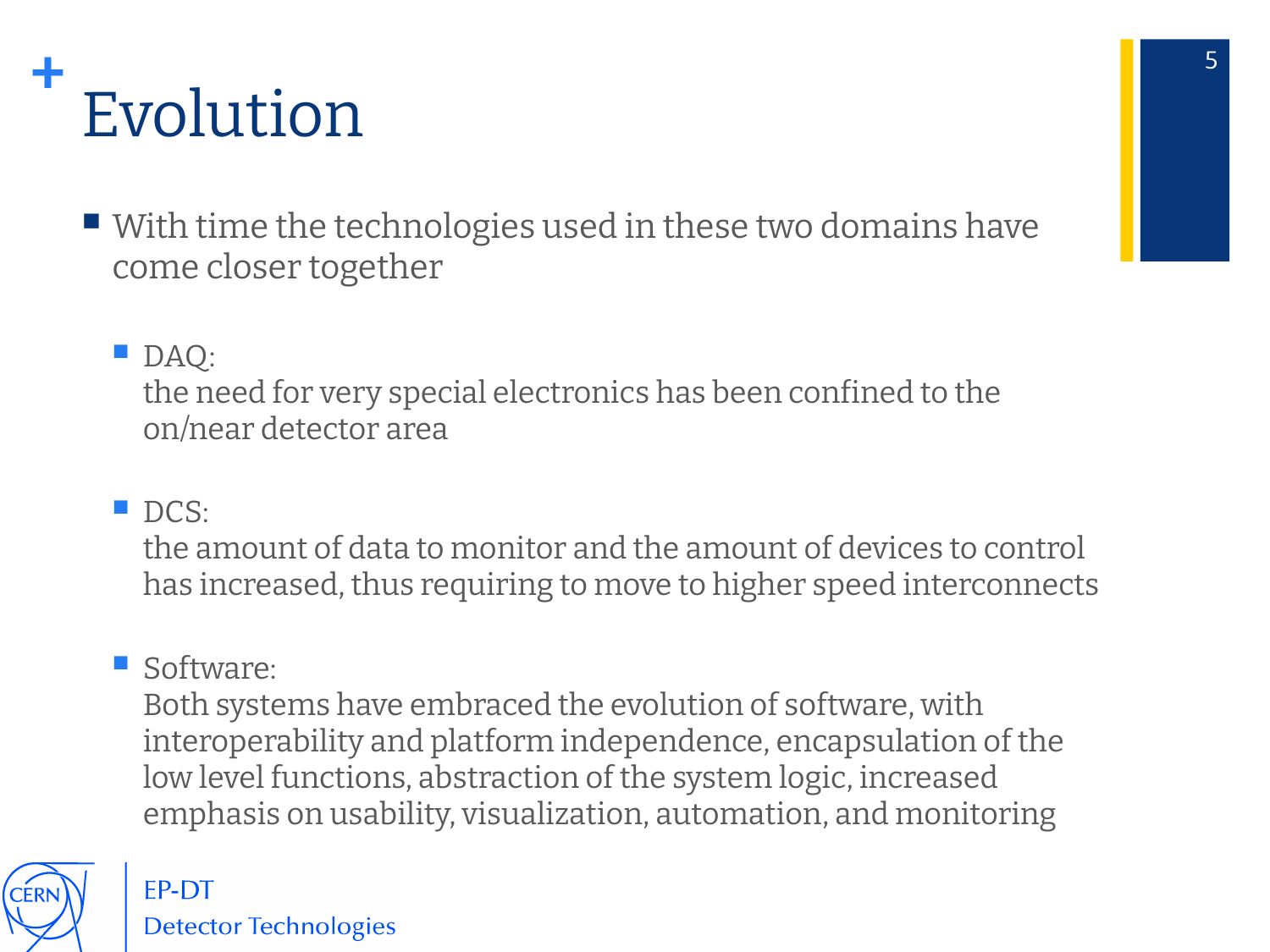

5
# Evolution
With time the technologies used in these two domains have come closer together
DAQ:
the need for very special electronics has been confined to the on/near detector area
DCS:
the amount of data to monitor and the amount of devices to control has increased, thus requiring to move to higher speed interconnects
Software:
Both systems have embraced the evolution of software, with interoperability and platform independence, encapsulation of the low level functions, abstraction of the system logic, increased emphasis on usability, visualization, automation, and monitoring